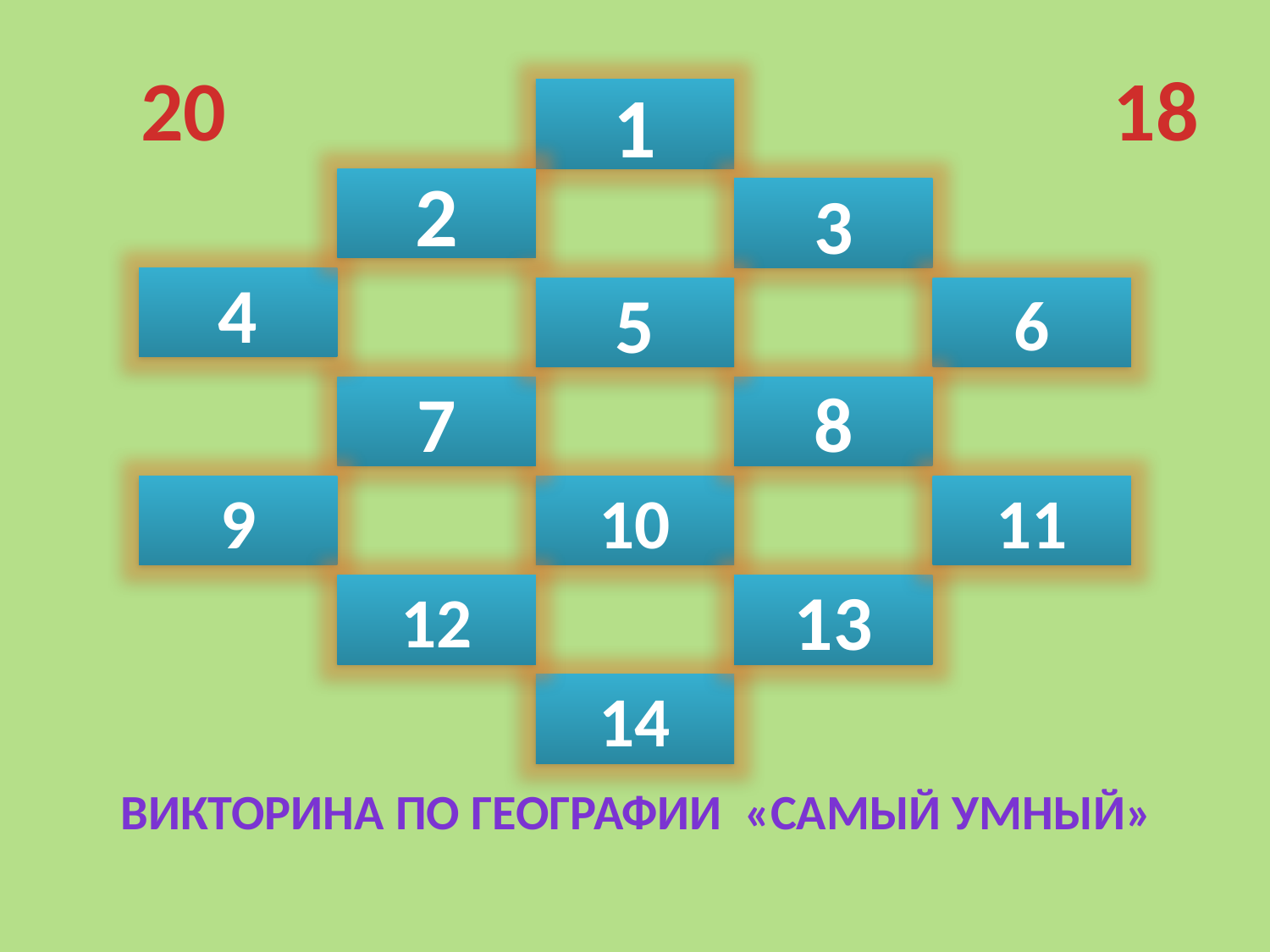

18
20
1
2
3
4
5
6
7
8
9
10
11
12
13
14
       Викторина по географии  «САМЫЙ УМНЫЙ»